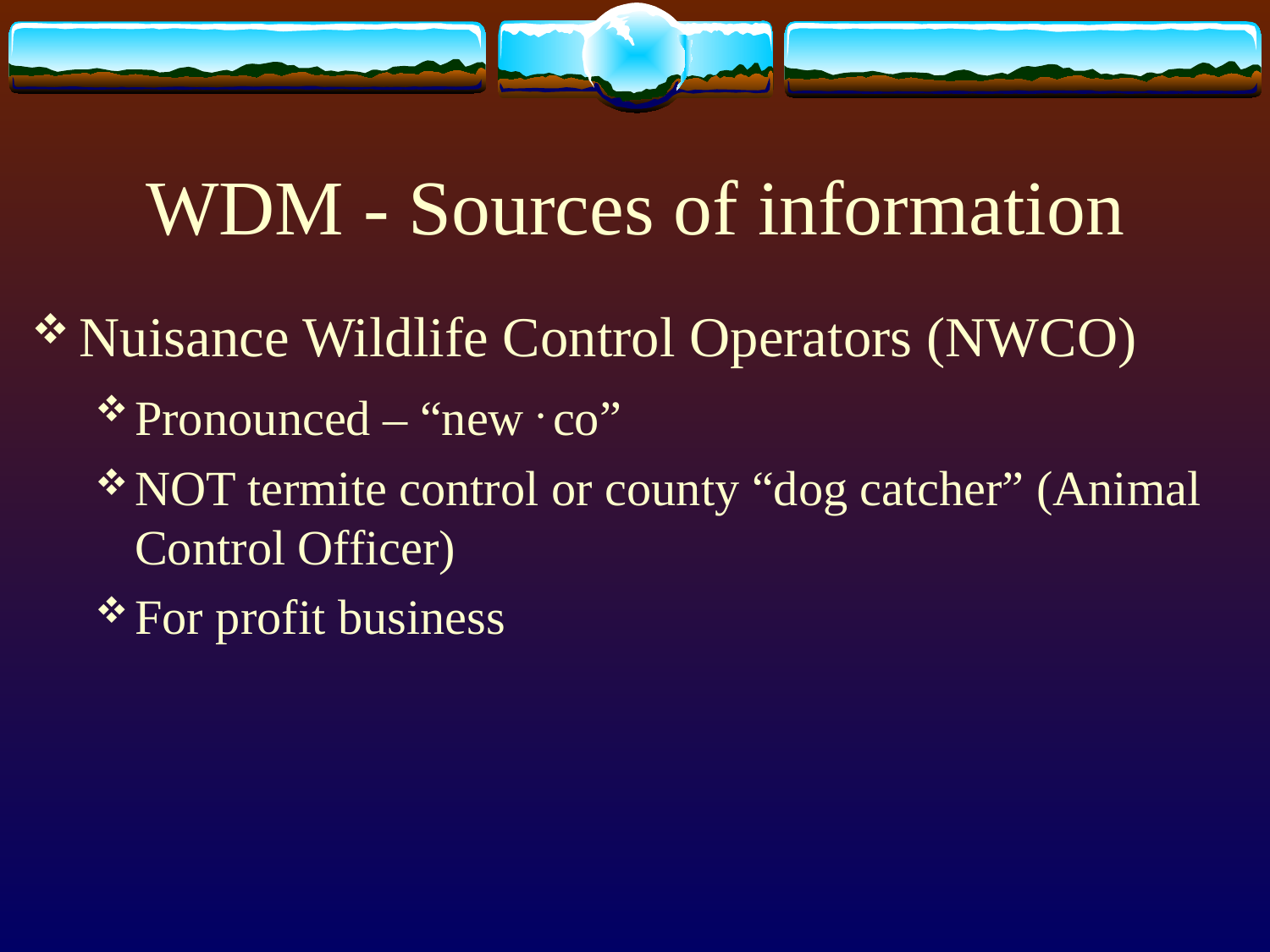

# WDM - Sources of information
Nuisance Wildlife Control Operators (NWCO)
Pronounced – “new . co”
NOT termite control or county “dog catcher” (Animal Control Officer)
For profit business